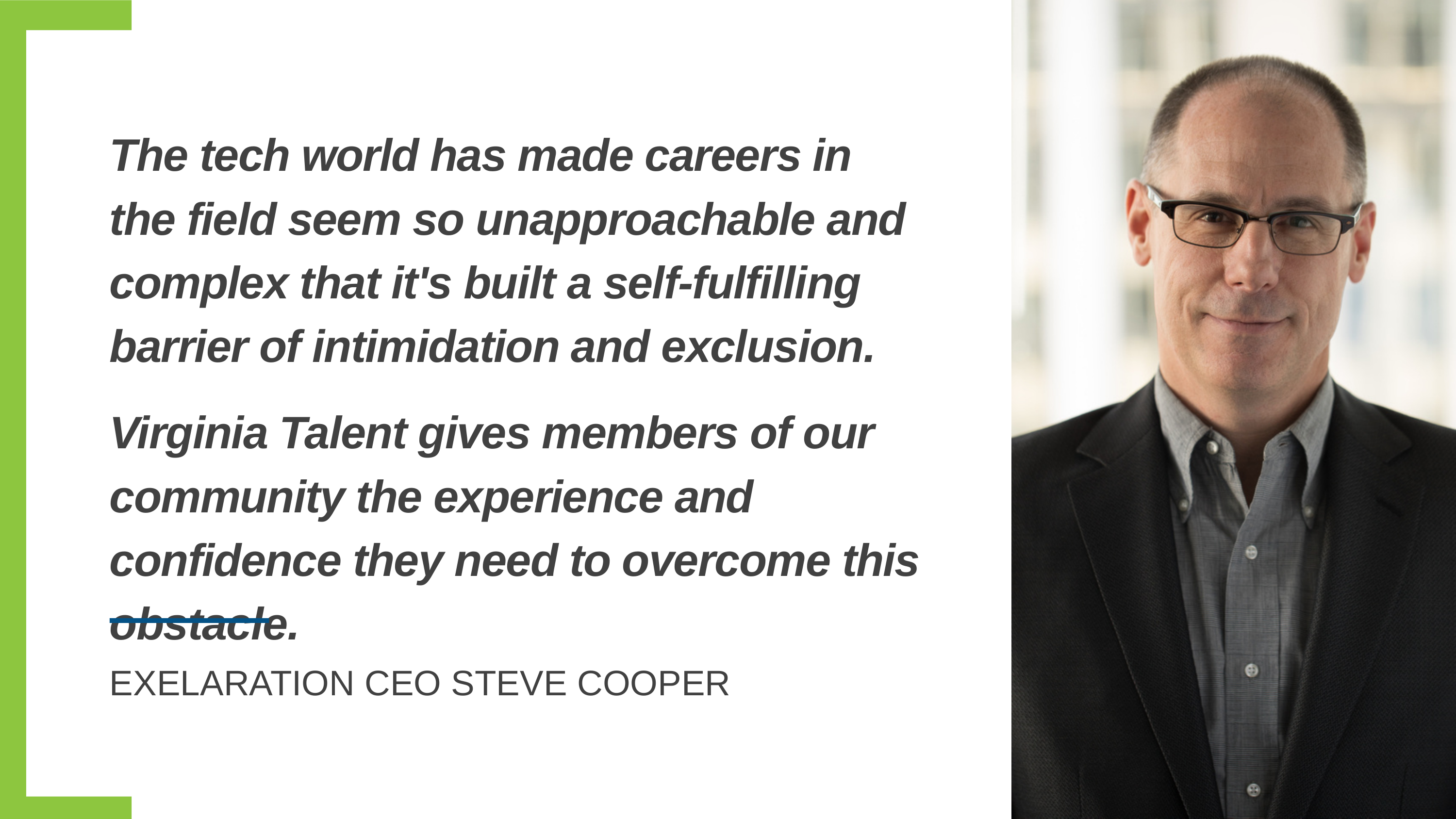

The tech world has made careers in
the field seem so unapproachable and
complex that it's built a self-fulfilling
barrier of intimidation and exclusion.

Virginia Talent gives members of our community the experience and confidence they need to overcome this obstacle.

EXELARATION CEO STEVE COOPER